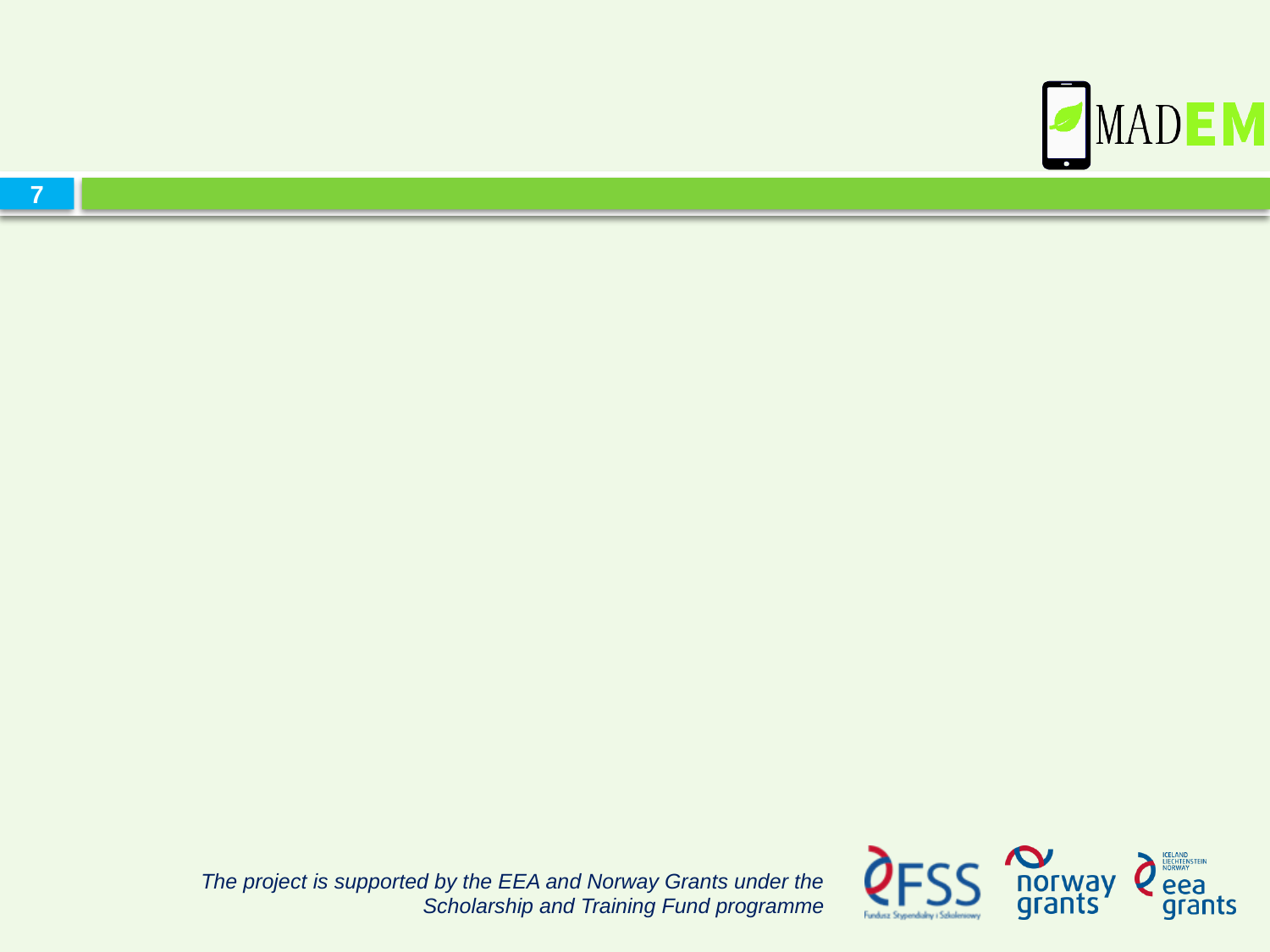

#
7

The project is supported by the EEA and Norway Grants under the Scholarship and Training Fund programme